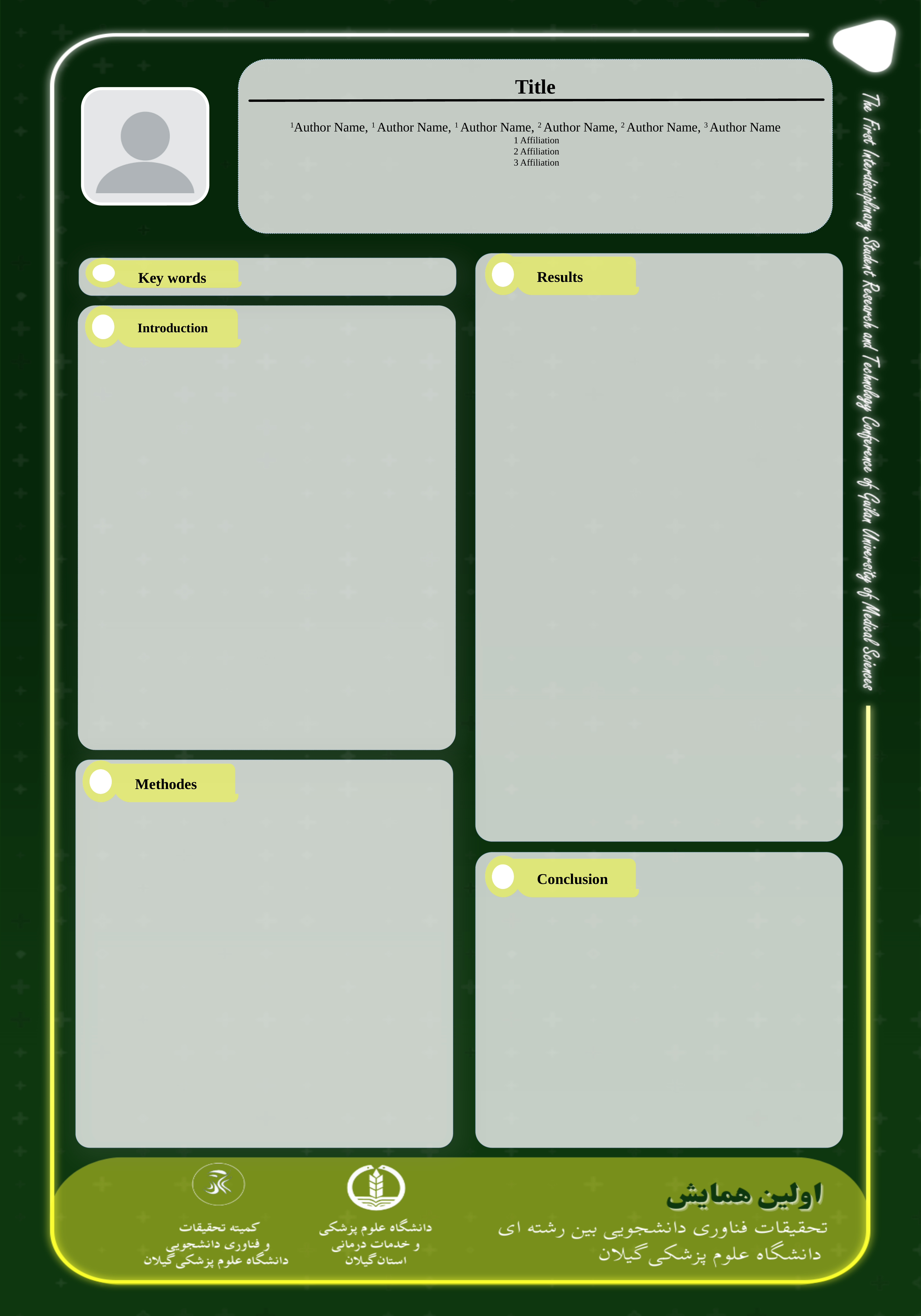

Title
1Author Name, 1 Author Name, 1 Author Name, 2 Author Name, 2 Author Name, 3 Author Name
1 Affiliation
2 Affiliation
3 Affiliation

Results

Key words

Introduction

Methodes

Conclusion